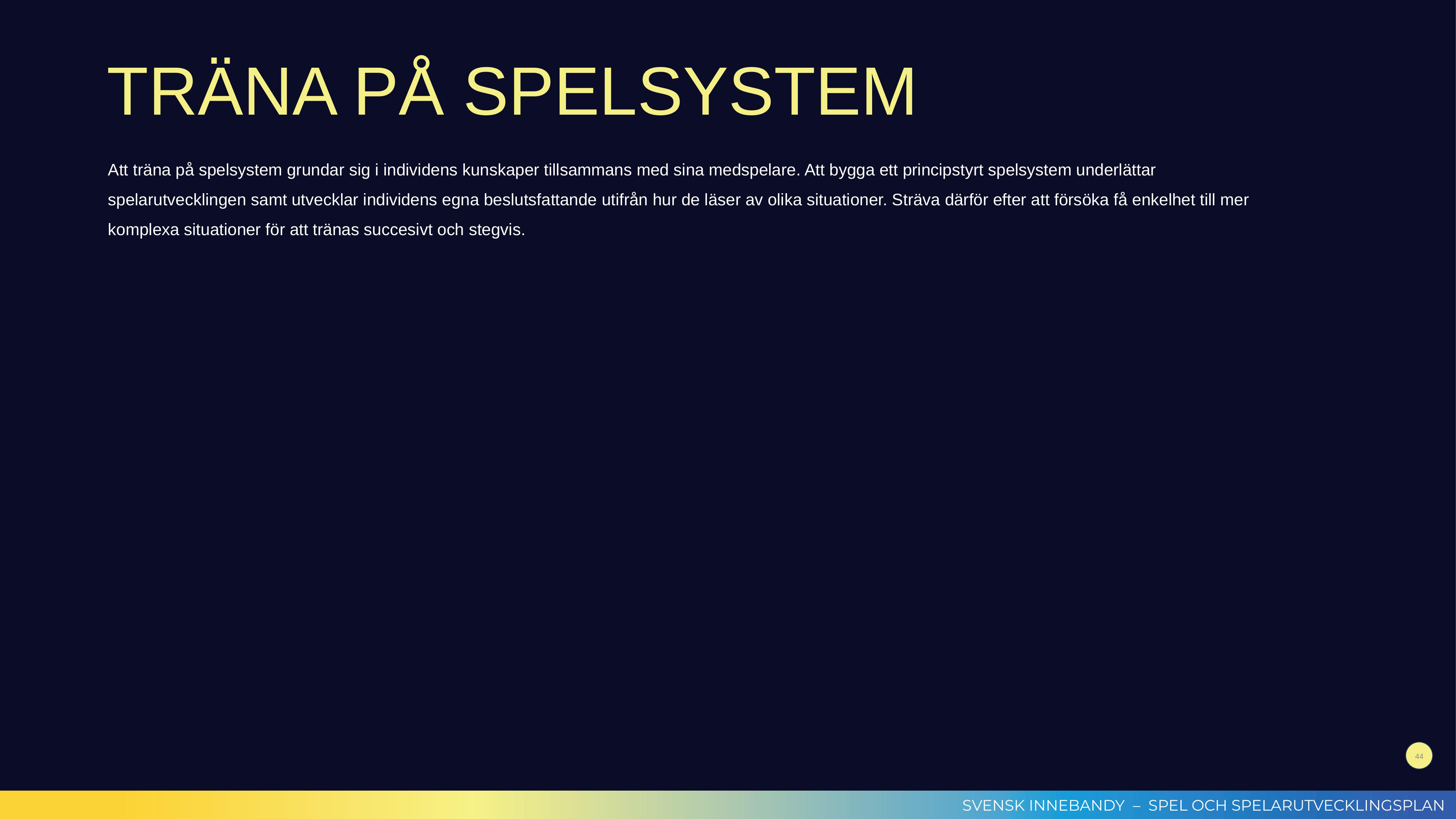

TRÄNA PÅ SPELSYSTEM
Att träna på spelsystem grundar sig i individens kunskaper tillsammans med sina medspelare. Att bygga ett principstyrt spelsystem underlättar spelarutvecklingen samt utvecklar individens egna beslutsfattande utifrån hur de läser av olika situationer. Sträva därför efter att försöka få enkelhet till mer komplexa situationer för att tränas succesivt och stegvis.

44
SVENSK INNEBANDY  –  SPEL OCH SPELARUTVECKLINGSPLAN